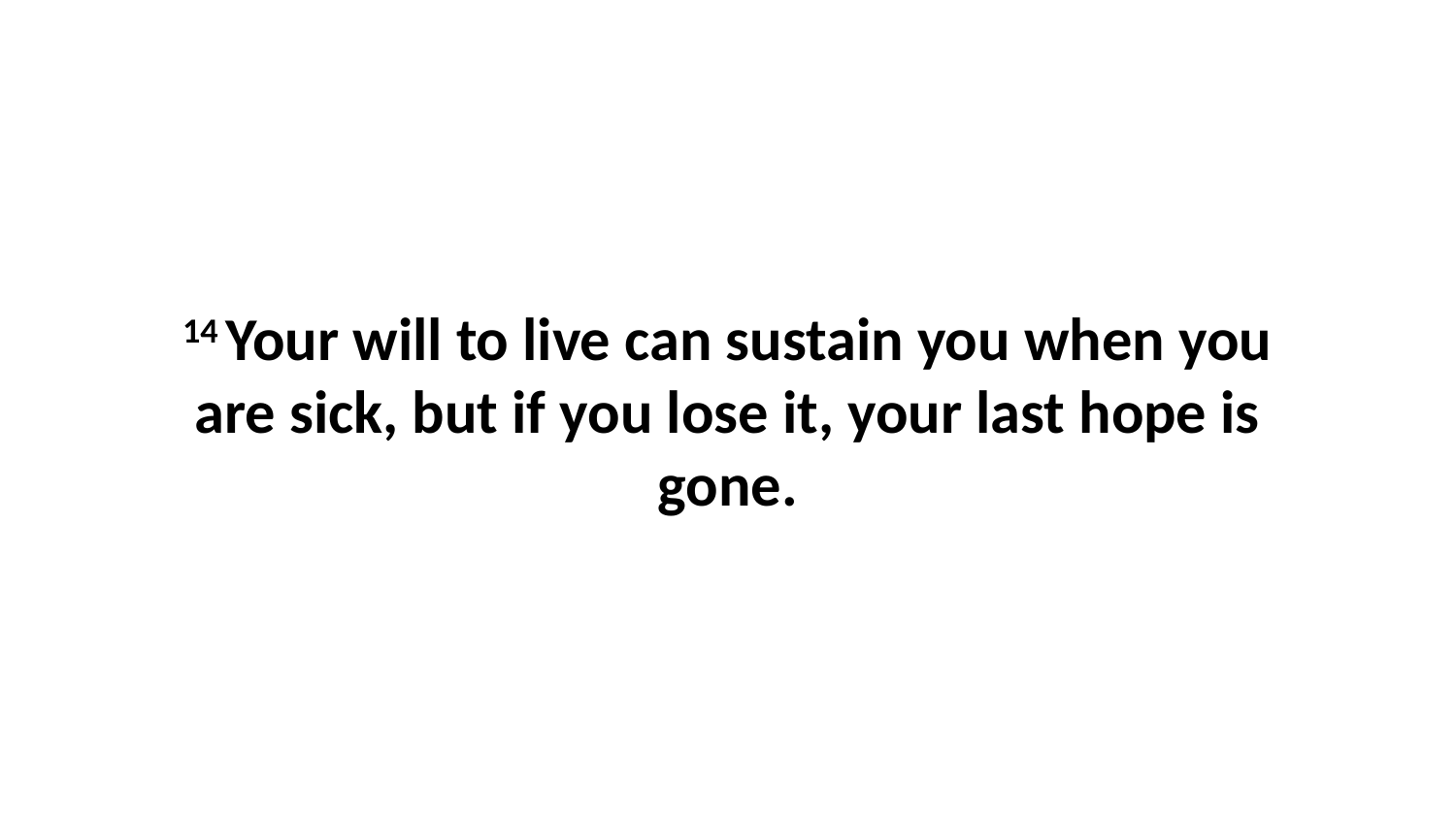

14 Your will to live can sustain you when you are sick, but if you lose it, your last hope is gone.